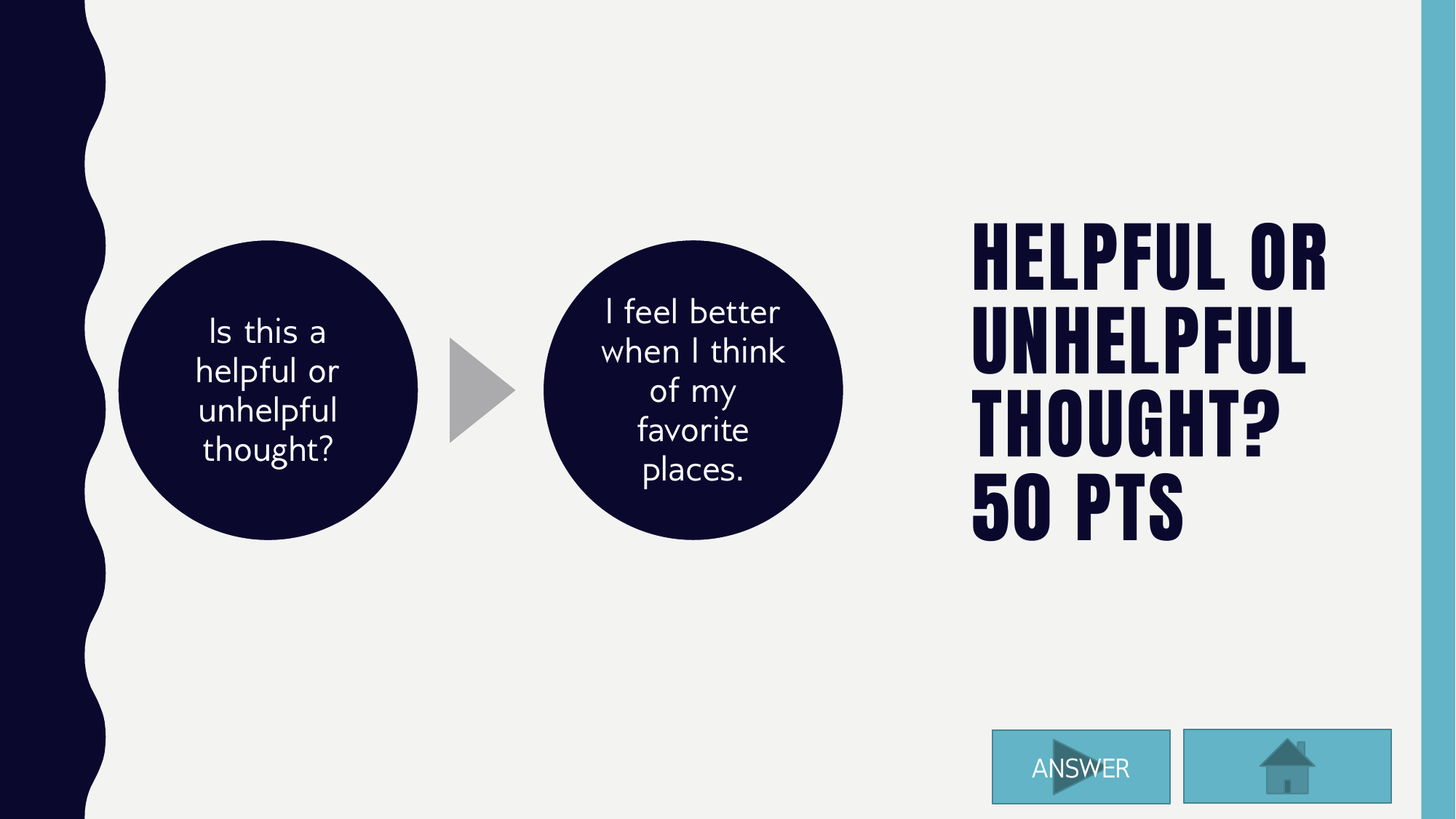

Is this a helpful or unhelpful thought?
I feel better when I think of my favorite places.
# HELPFUL OR UNHELPFUL THOUGHT? 50 pts

ANSWER